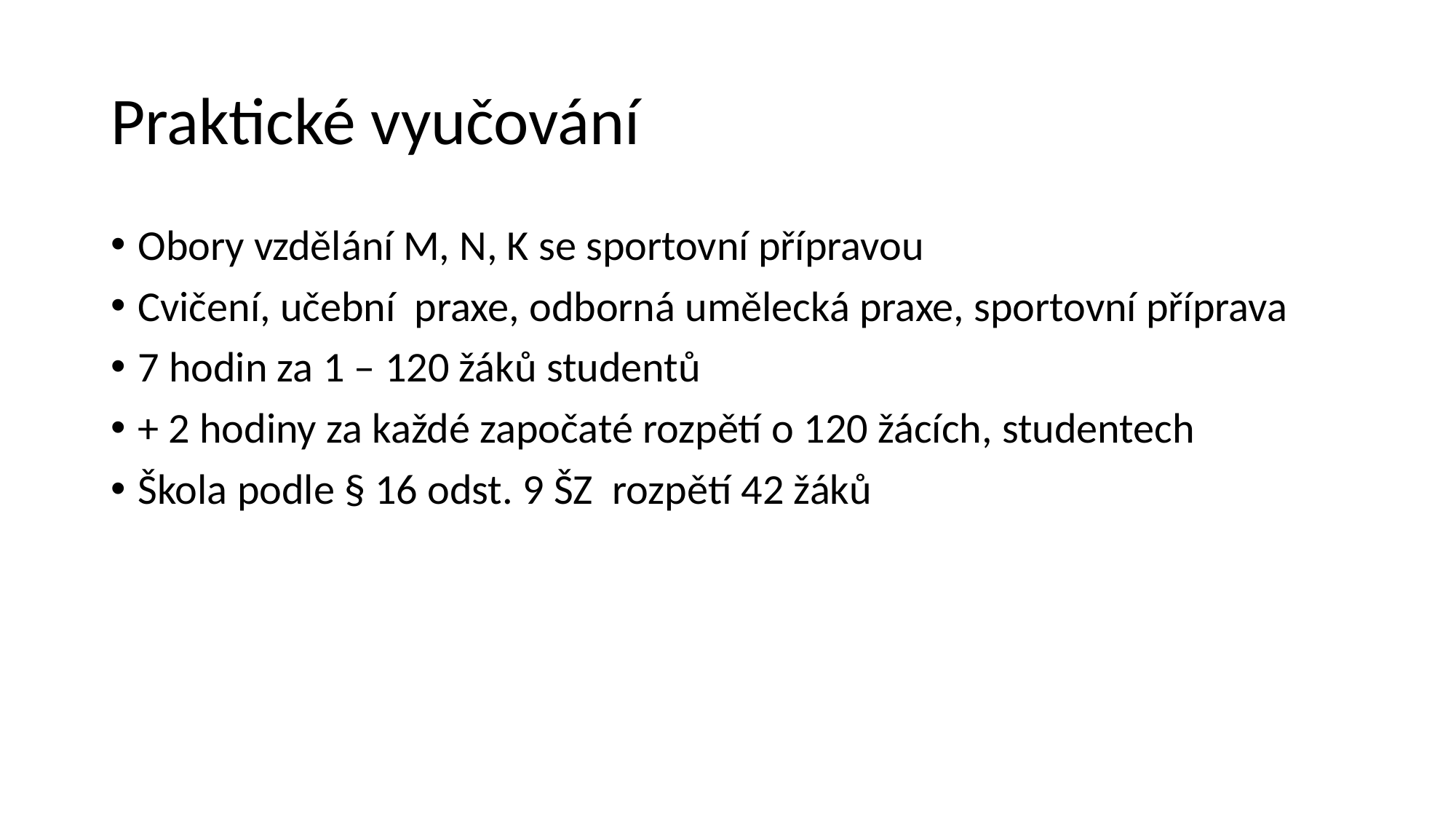

Praktické vyučování
Obory vzdělání M, N, K se sportovní přípravou
Cvičení, učební  praxe, odborná umělecká praxe, sportovní příprava
7 hodin za 1 – 120 žáků studentů
+ 2 hodiny za každé započaté rozpětí o 120 žácích, studentech
Škola podle § 16 odst. 9 ŠZ  rozpětí 42 žáků